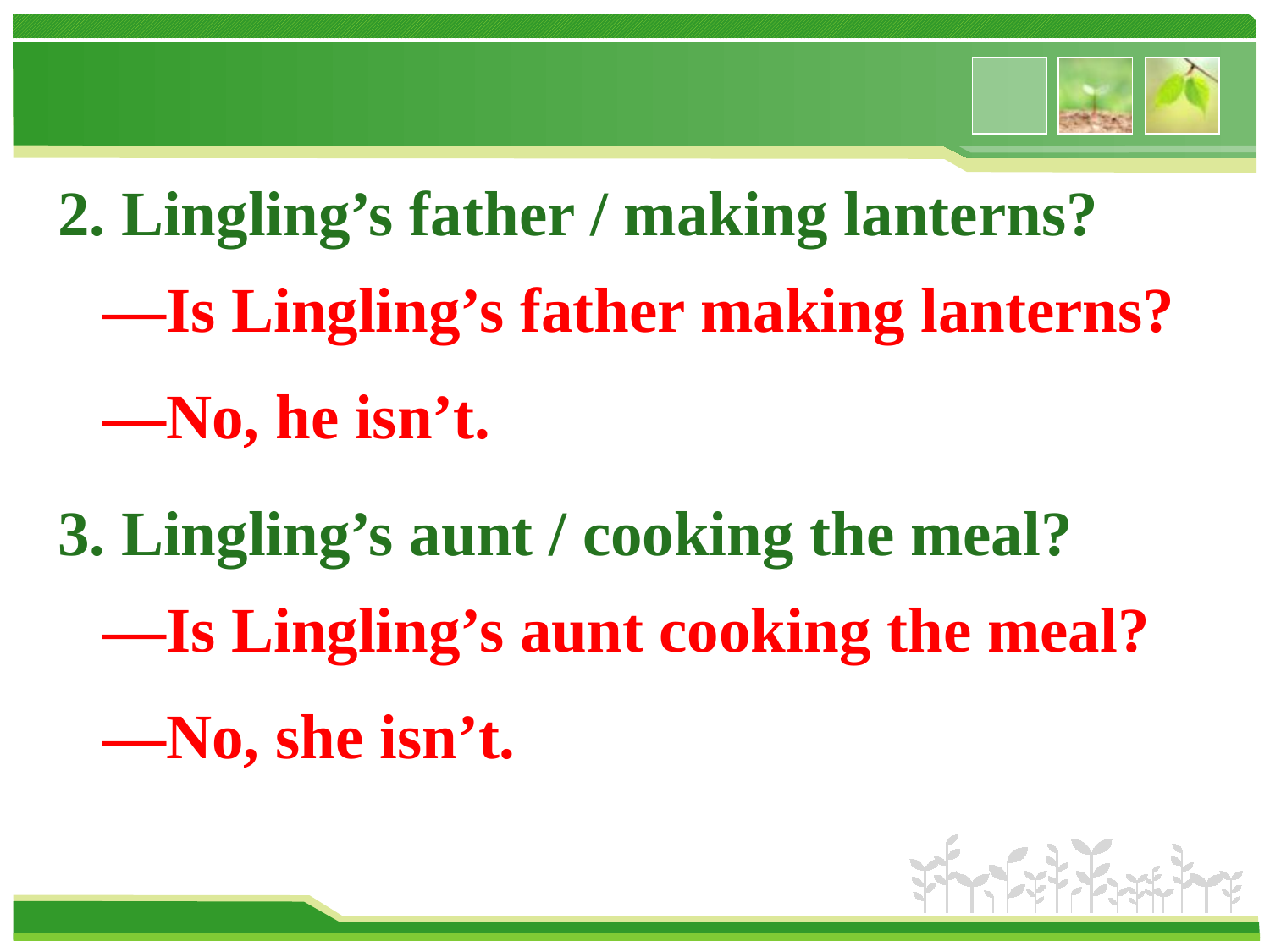

2. Lingling’s father / making lanterns?

3. Lingling’s aunt / cooking the meal?
—Is Lingling’s father making lanterns?
—No, he isn’t.

—Is Lingling’s aunt cooking the meal?
—No, she isn’t.